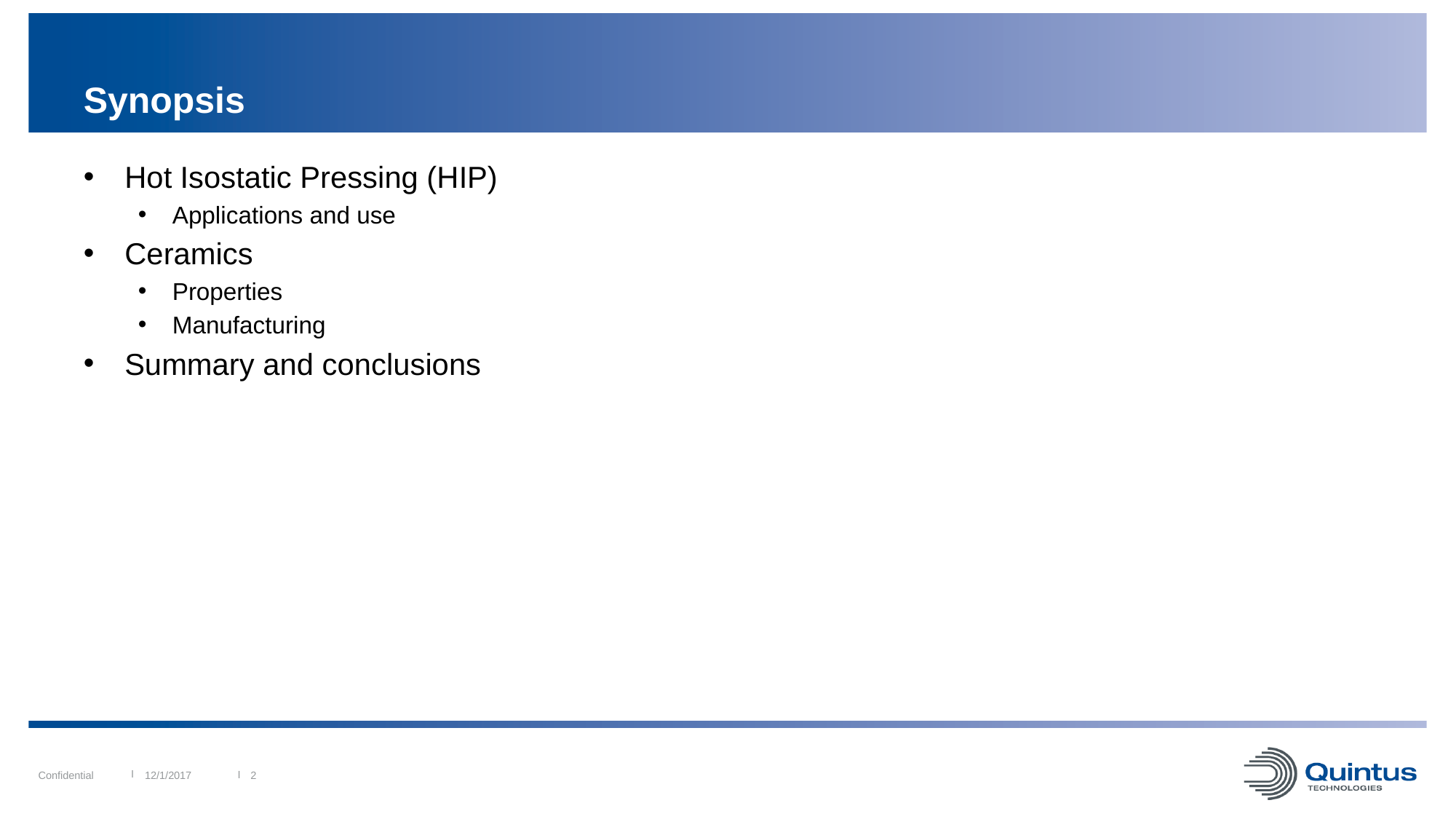

# Synopsis
Hot Isostatic Pressing (HIP)
Applications and use
Ceramics
Properties
Manufacturing
Summary and conclusions
Confidential
2
12/1/2017